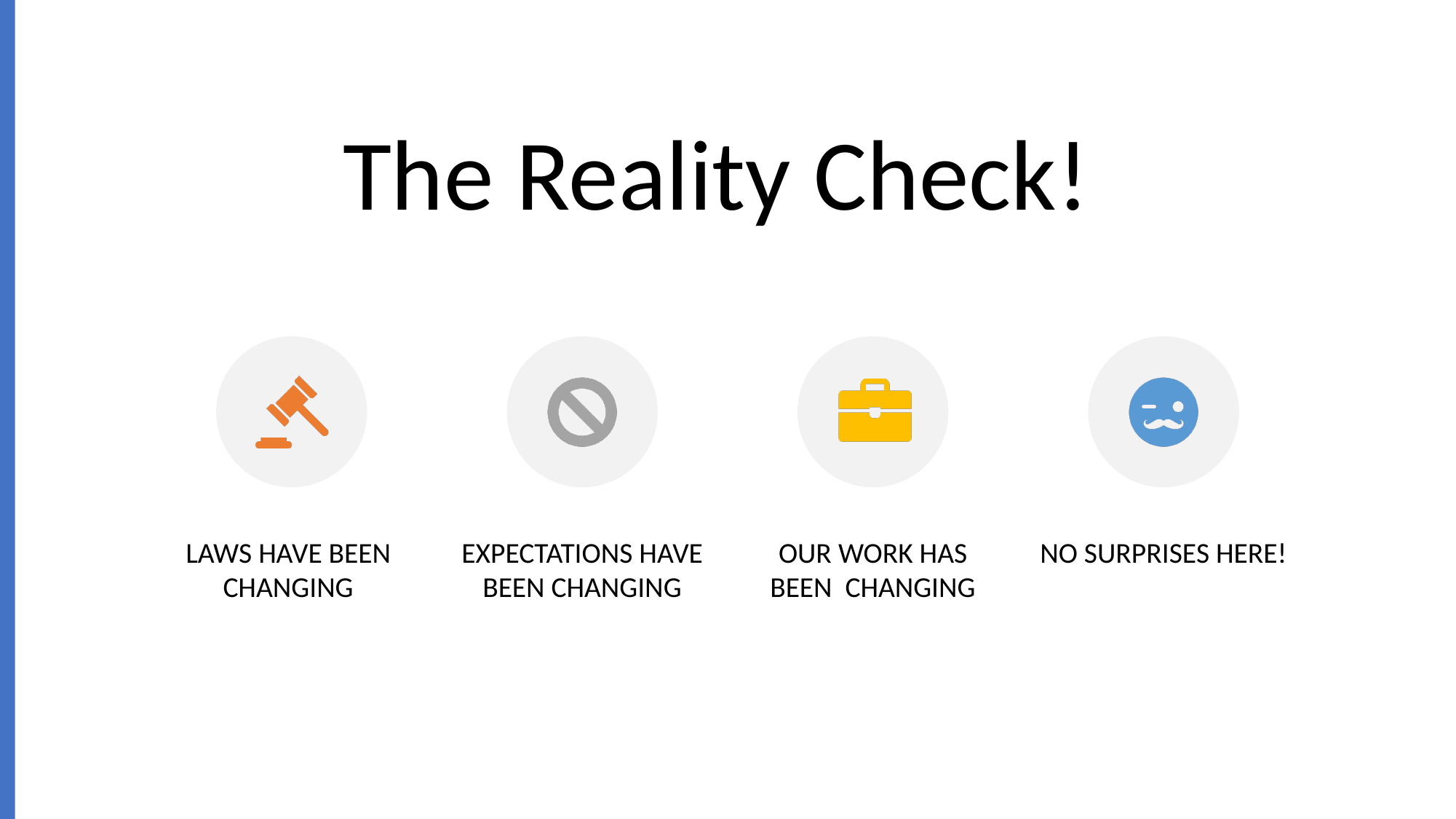

The Reality Check!
Laws have been  changing
Expectations have been changing
Our work has been  changing
No surprises here!